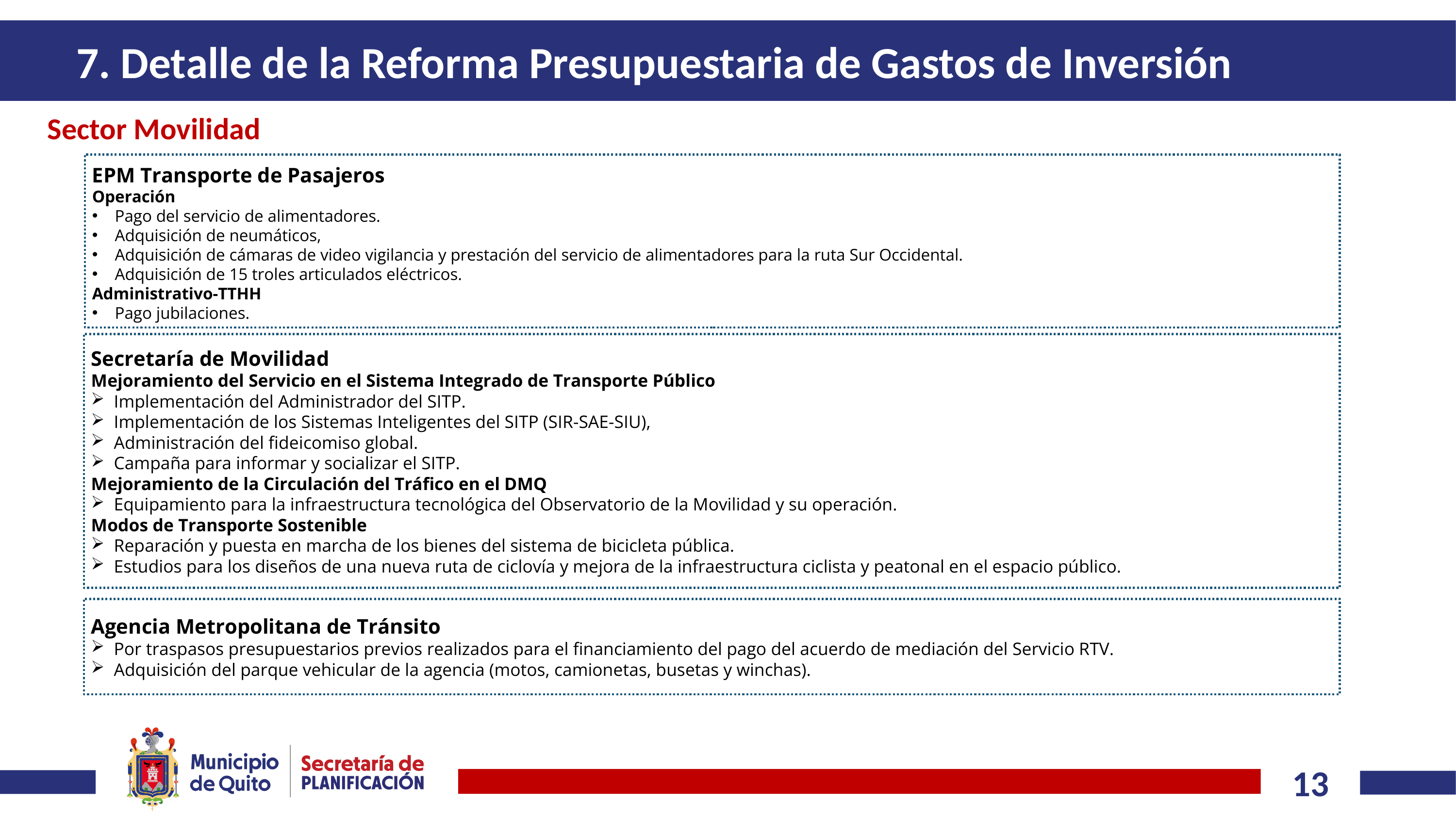

# 7. Detalle de la Reforma Presupuestaria de Gastos de Inversión
Sector Movilidad

EPM Transporte de Pasajeros
Operación
Pago del servicio de alimentadores.
Adquisición de neumáticos,
Adquisición de cámaras de video vigilancia y prestación del servicio de alimentadores para la ruta Sur Occidental.
Adquisición de 15 troles articulados eléctricos.
Administrativo-TTHH
Pago jubilaciones.

Secretaría de Movilidad
Mejoramiento del Servicio en el Sistema Integrado de Transporte Público
Implementación del Administrador del SITP.
Implementación de los Sistemas Inteligentes del SITP (SIR-SAE-SIU),
Administración del fideicomiso global.
Campaña para informar y socializar el SITP.
Mejoramiento de la Circulación del Tráfico en el DMQ
Equipamiento para la infraestructura tecnológica del Observatorio de la Movilidad y su operación.
Modos de Transporte Sostenible
Reparación y puesta en marcha de los bienes del sistema de bicicleta pública.
Estudios para los diseños de una nueva ruta de ciclovía y mejora de la infraestructura ciclista y peatonal en el espacio público.

Agencia Metropolitana de Tránsito
Por traspasos presupuestarios previos realizados para el financiamiento del pago del acuerdo de mediación del Servicio RTV.
Adquisición del parque vehicular de la agencia (motos, camionetas, busetas y winchas).